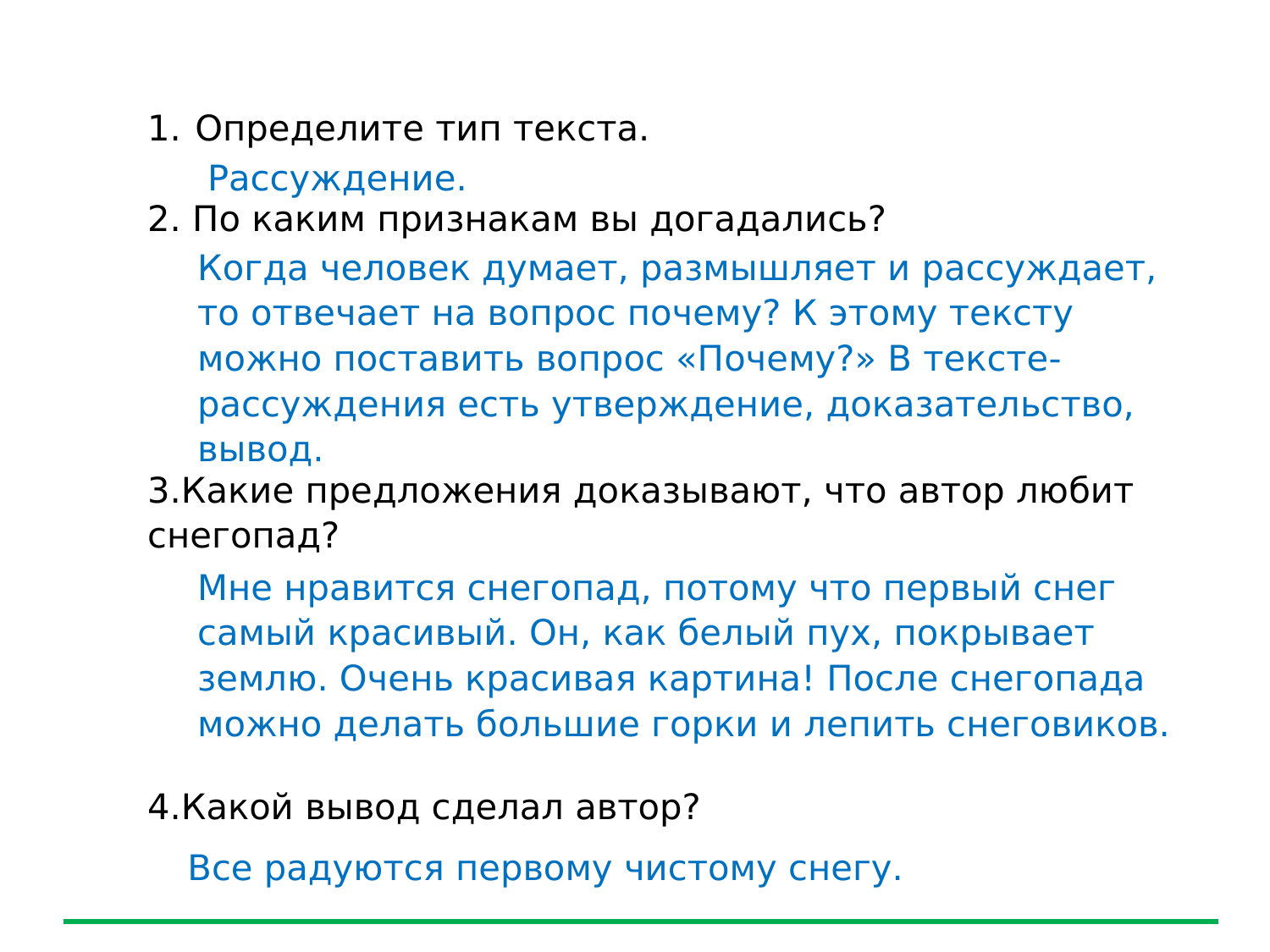

Прослушайте текст.
Определите тип текста.

2. По каким признакам вы догадались?

3.Какие предложения доказывают, что автор любит снегопад?

4.Какой вывод сделал автор?

Рассуждение.

Когда человек думает, размышляет и рассуждает, то отвечает на вопрос почему? К этому тексту можно поставить вопрос «Почему?» В тексте-рассуждения есть утверждение, доказательство, вывод.
Мне нравится снегопад, потому что первый снег самый красивый. Он, как белый пух, покрывает землю. Очень красивая картина! После снегопада можно делать большие горки и лепить снеговиков.
Все радуются первому чистому снегу.